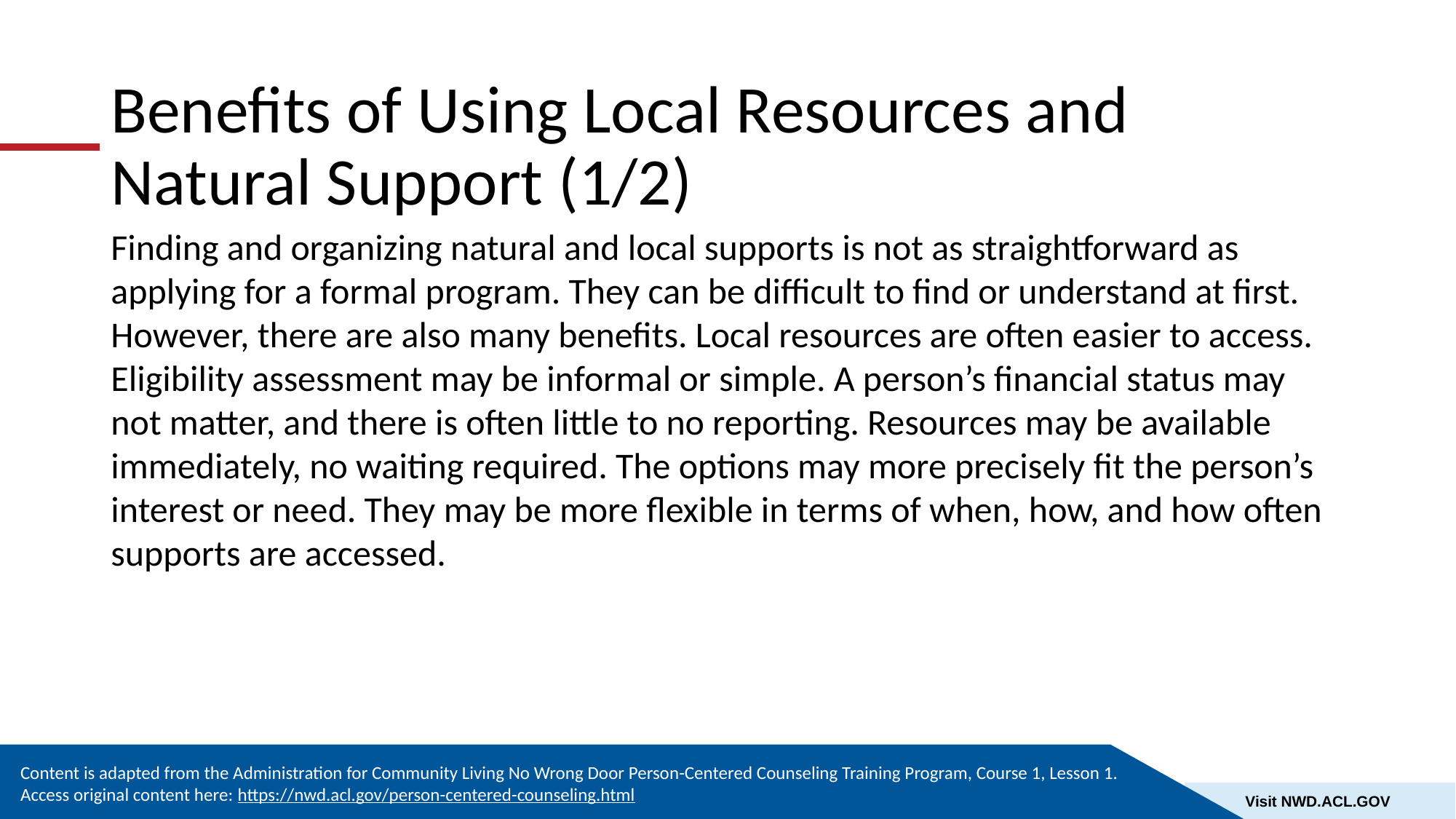

# Benefits of Using Local Resources and Natural Support (1/2)
Finding and organizing natural and local supports is not as straightforward as applying for a formal program. They can be difficult to find or understand at first. However, there are also many benefits. Local resources are often easier to access. Eligibility assessment may be informal or simple. A person’s financial status may not matter, and there is often little to no reporting. Resources may be available immediately, no waiting required. The options may more precisely fit the person’s interest or need. They may be more flexible in terms of when, how, and how often supports are accessed.